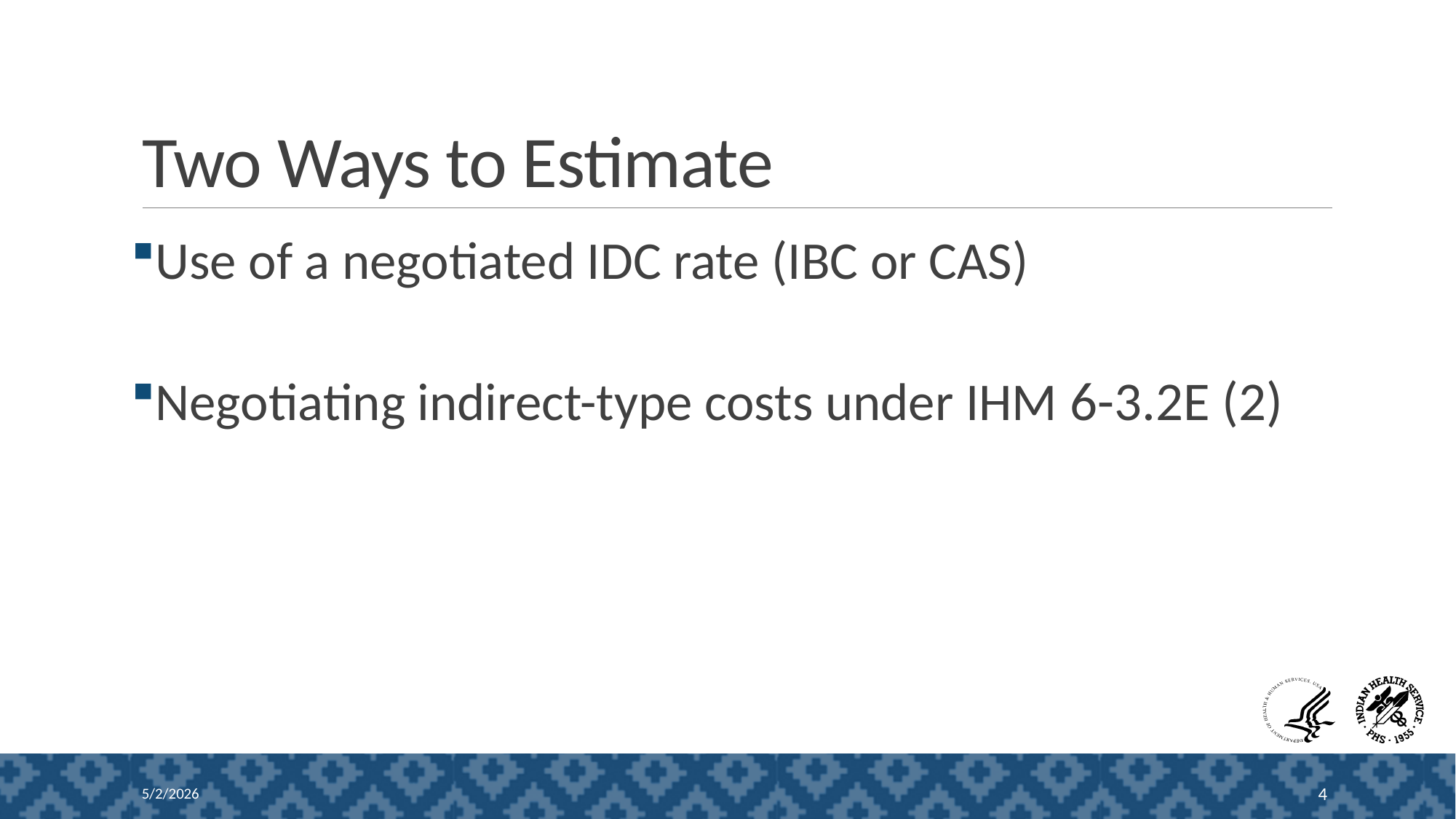

# Two Ways to Estimate
Use of a negotiated IDC rate (IBC or CAS)

Negotiating indirect-type costs under IHM 6-3.2E (2)

5/2/2026

4